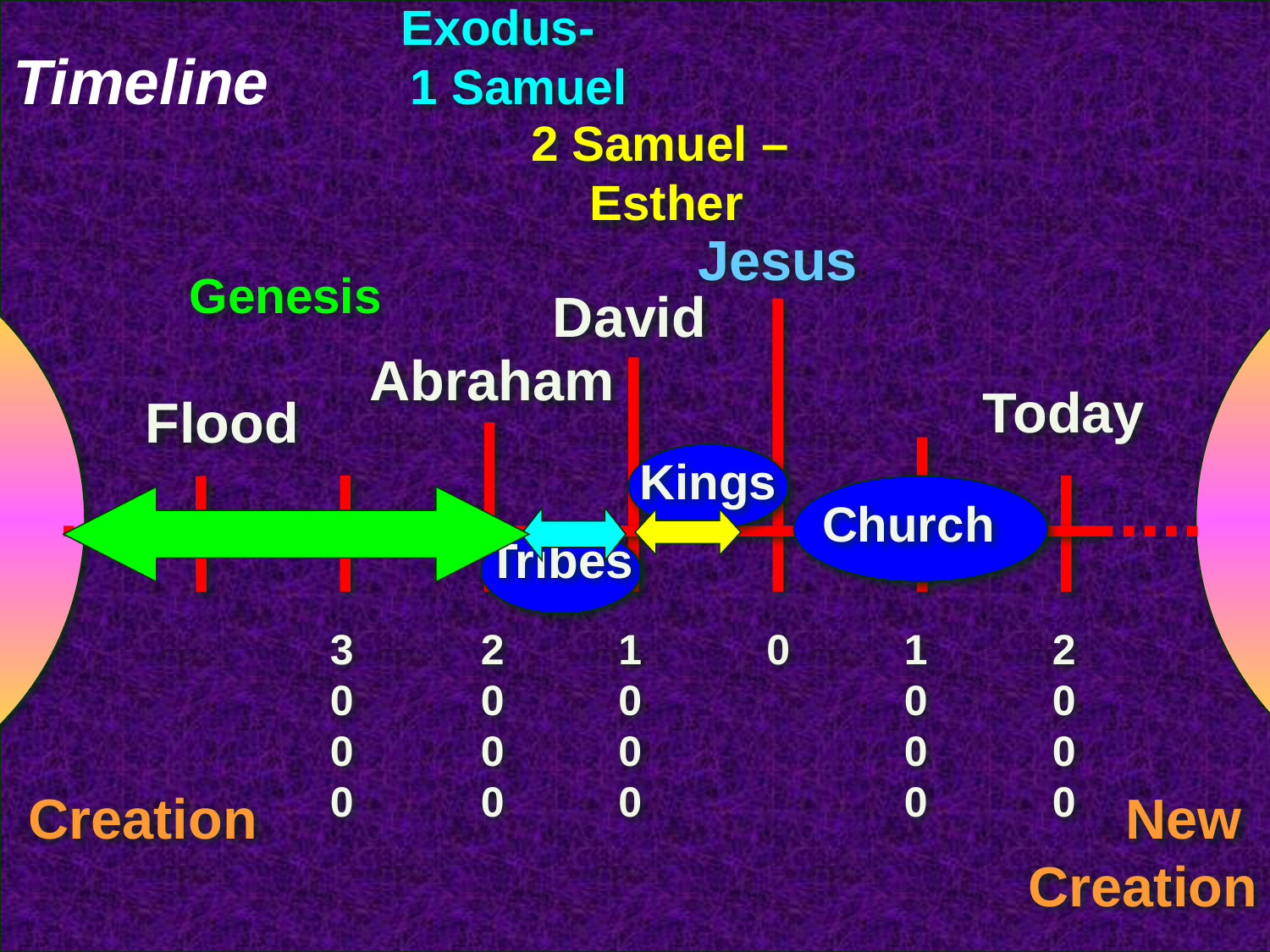

Timeline
Exodus-    1 Samuel
2 Samuel –  Esther
Jesus

Genesis
David

Abraham

Today
Flood

Kings

Church

Tribes

3000
2000
1000
0
1000
2000
Creation
New  Creation